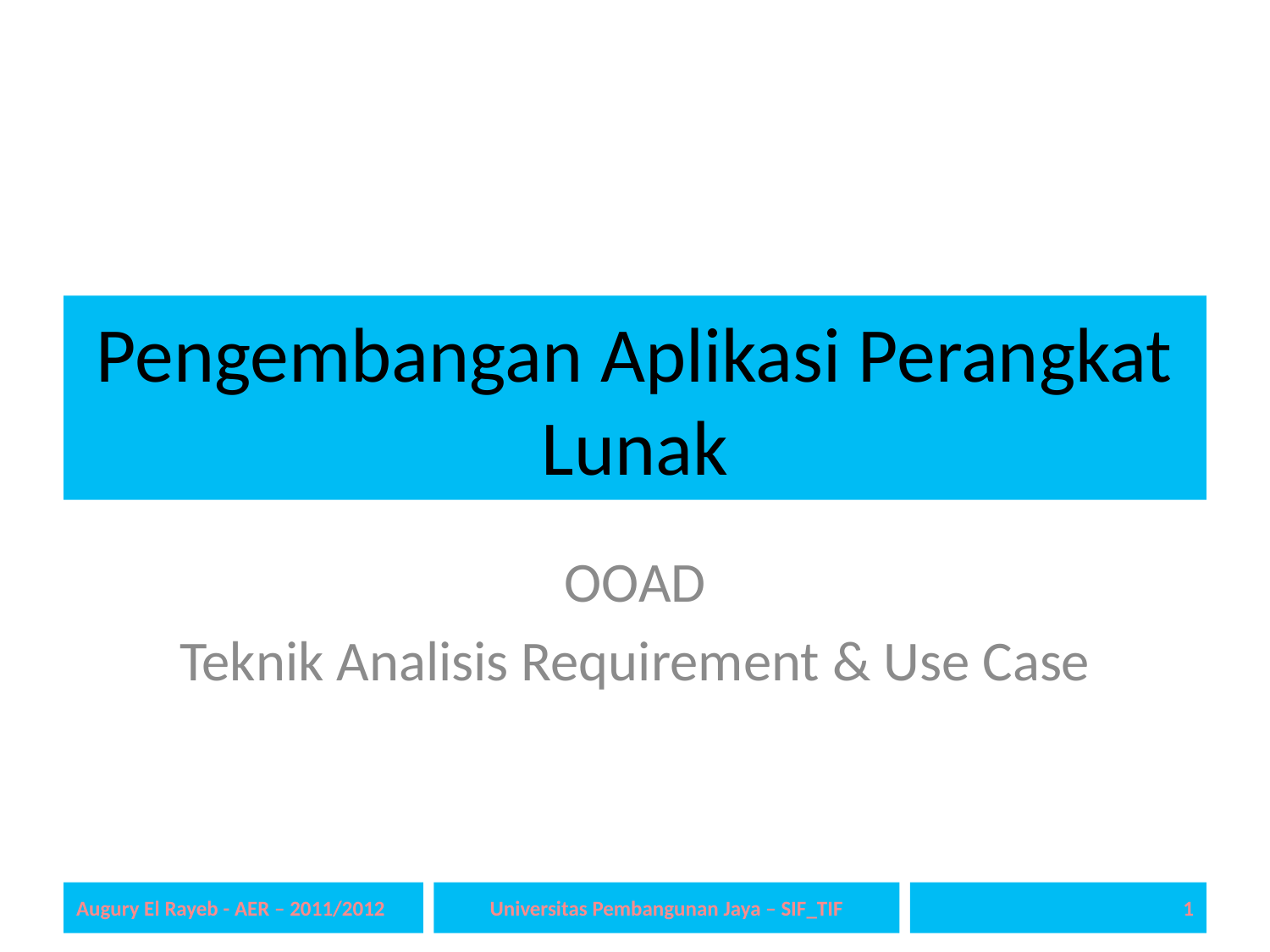

# Pengembangan Aplikasi Perangkat Lunak
OOAD
Teknik Analisis Requirement & Use Case
Augury El Rayeb - AER – 2011/2012
Universitas Pembangunan Jaya – SIF_TIF
1